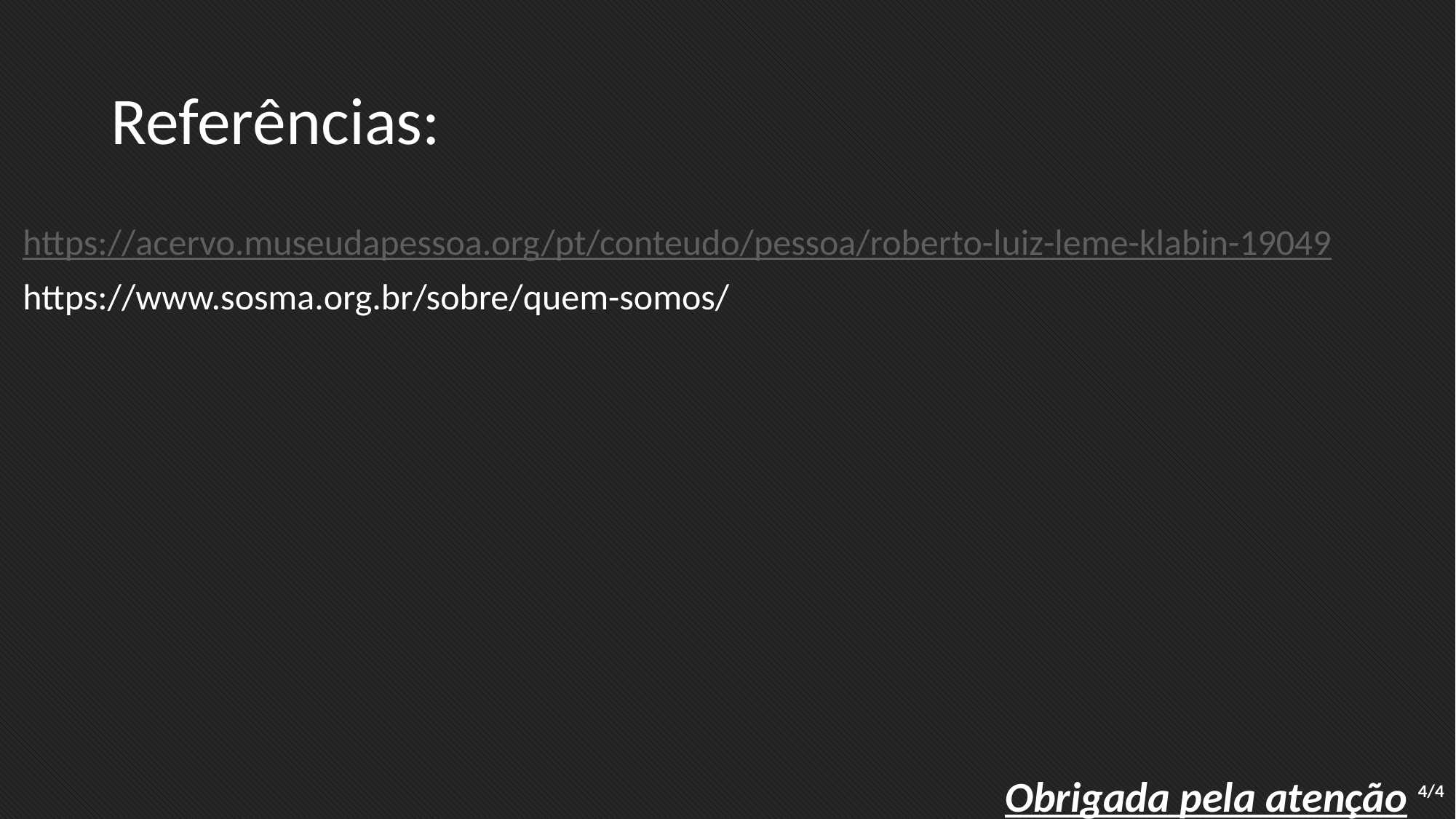

# Referências:
https://acervo.museudapessoa.org/pt/conteudo/pessoa/roberto-luiz-leme-klabin-19049
https://www.sosma.org.br/sobre/quem-somos/
Obrigada pela atenção
4/4